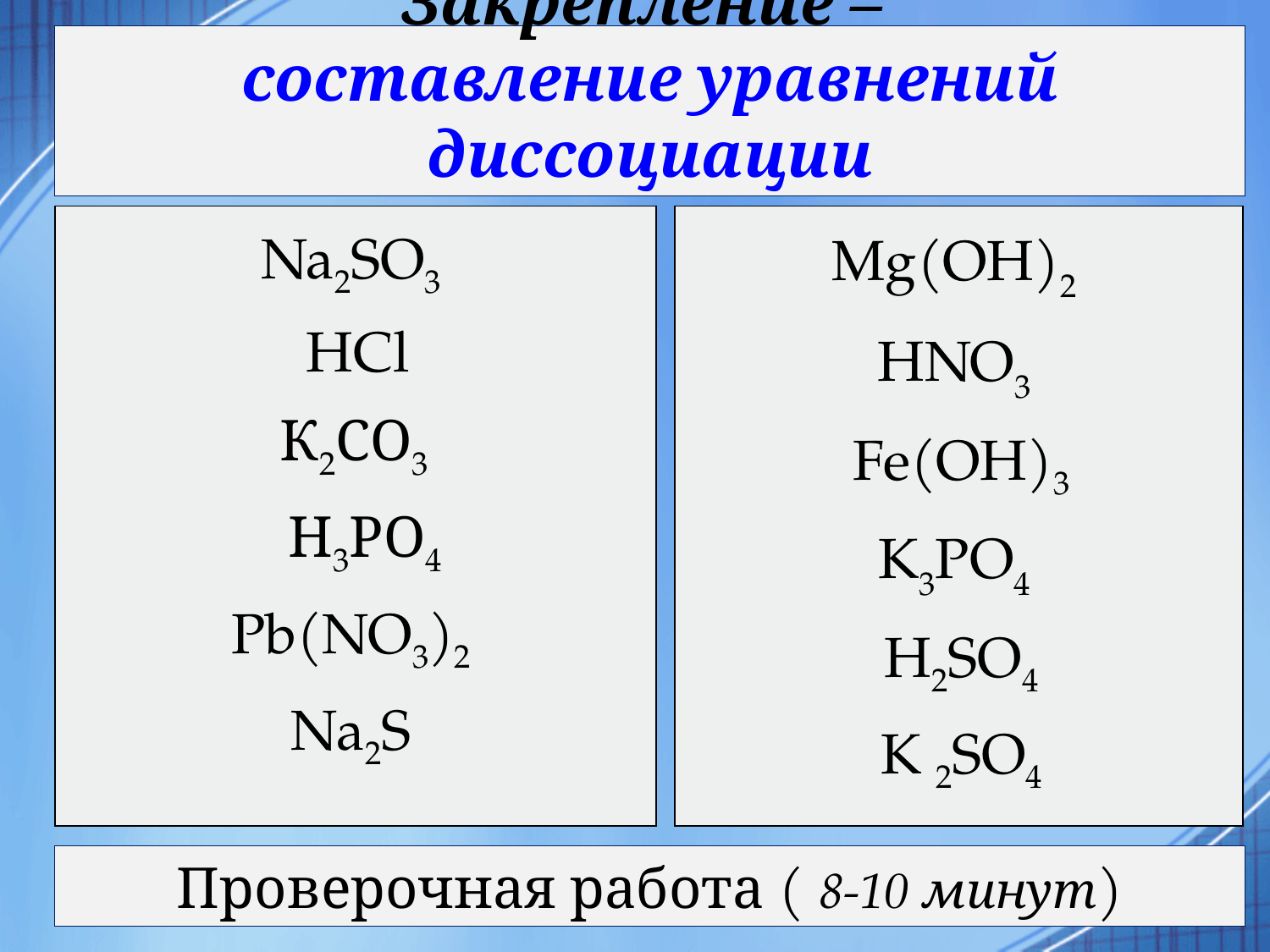

# Закрепление – составление уравнений диссоциации
| Na2SO3 HCl К2СО3 Н3РО4 Pb(NO3)2 Na2S |
| --- |
| Mg(OH)2 HNO3 Fe(OH)3 K3PO4 H2SO4 K 2SO4 |
| --- |
Проверочная работа ( 8-10 минут)